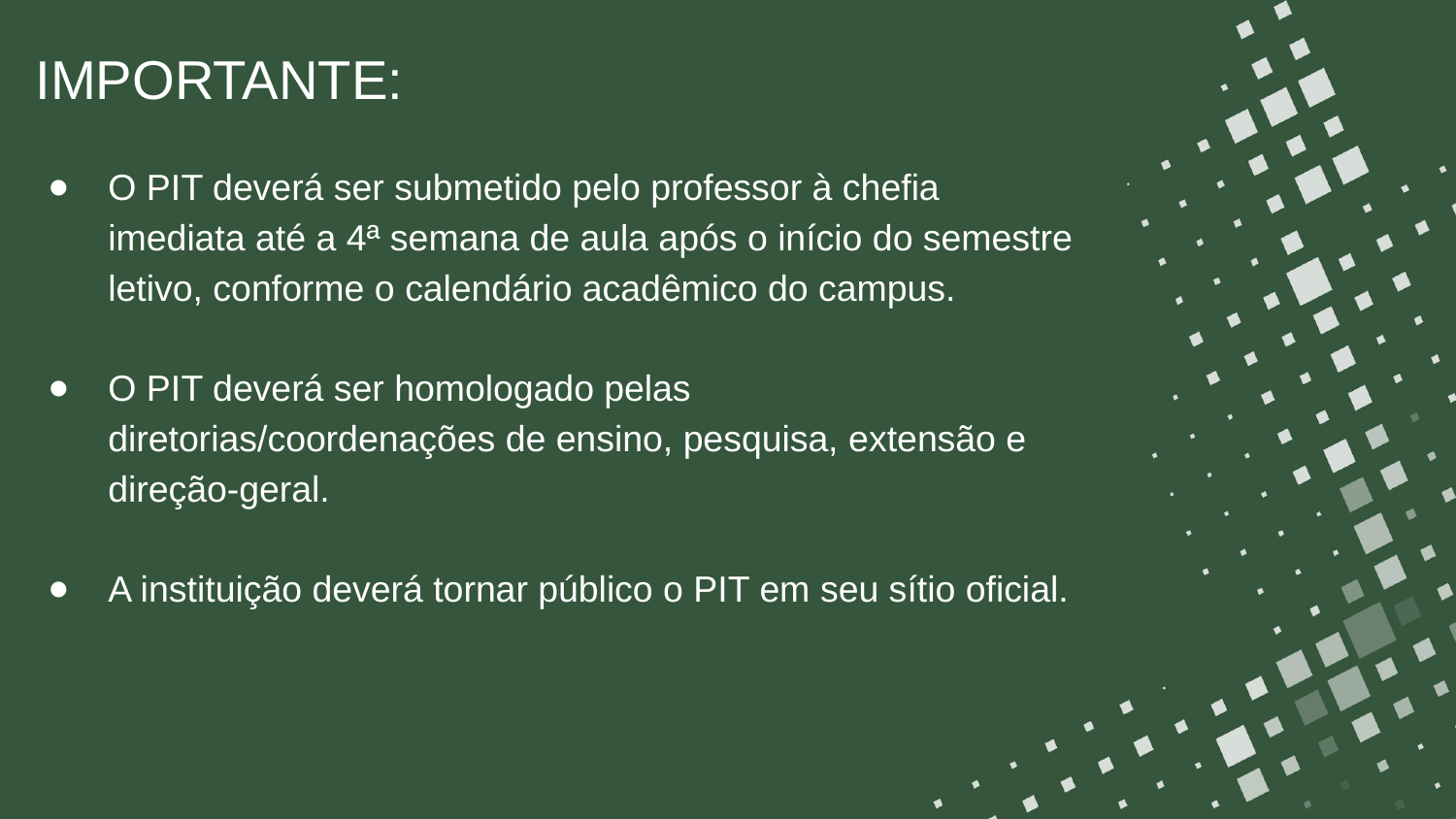

IMPORTANTE:

O PIT deverá ser submetido pelo professor à chefia imediata até a 4ª semana de aula após o início do semestre letivo, conforme o calendário acadêmico do campus.

O PIT deverá ser homologado pelas diretorias/coordenações de ensino, pesquisa, extensão e direção-geral.

A instituição deverá tornar público o PIT em seu sítio oficial.